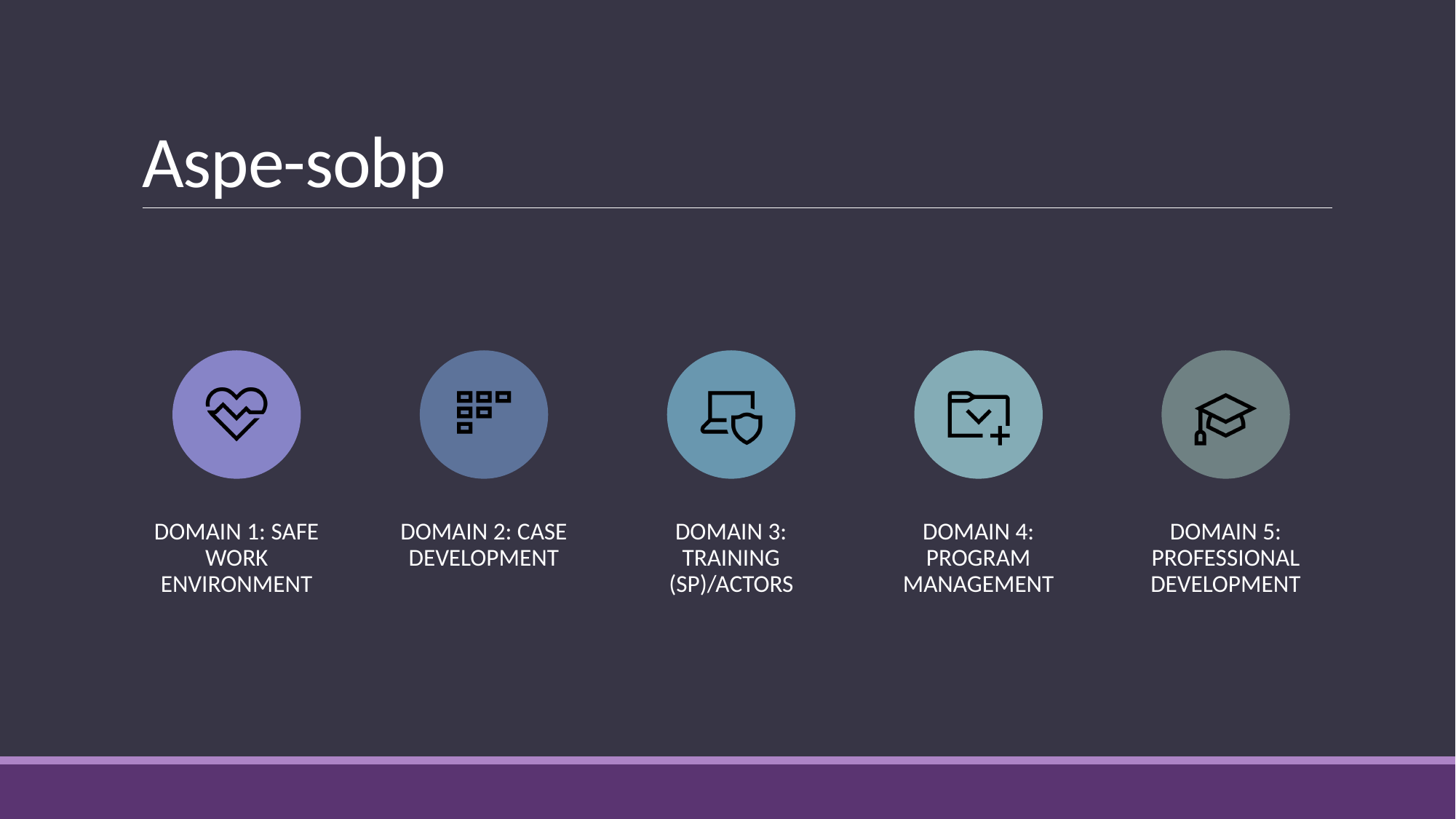

# Aspe-sobp
Domain 1: safe work environment
Domain 2: case development
Domain 3: training (sp)/actors
Domain 4: program management
Domain 5: professional development